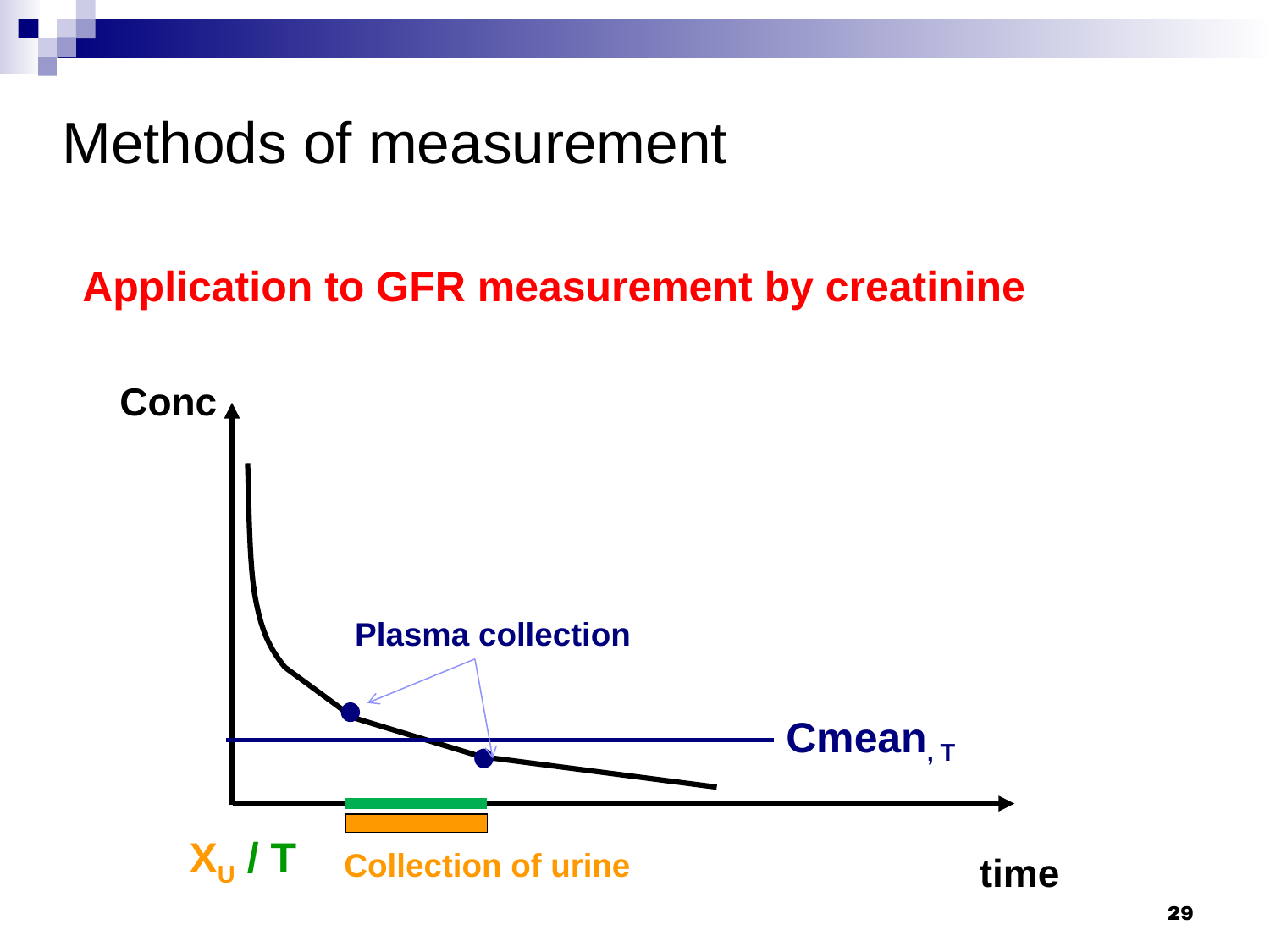

Methods of measurement
Application to GFR measurement by creatinine
Conc

Plasma collection

Cmean, T

XU / T
Collection of urine
time
29